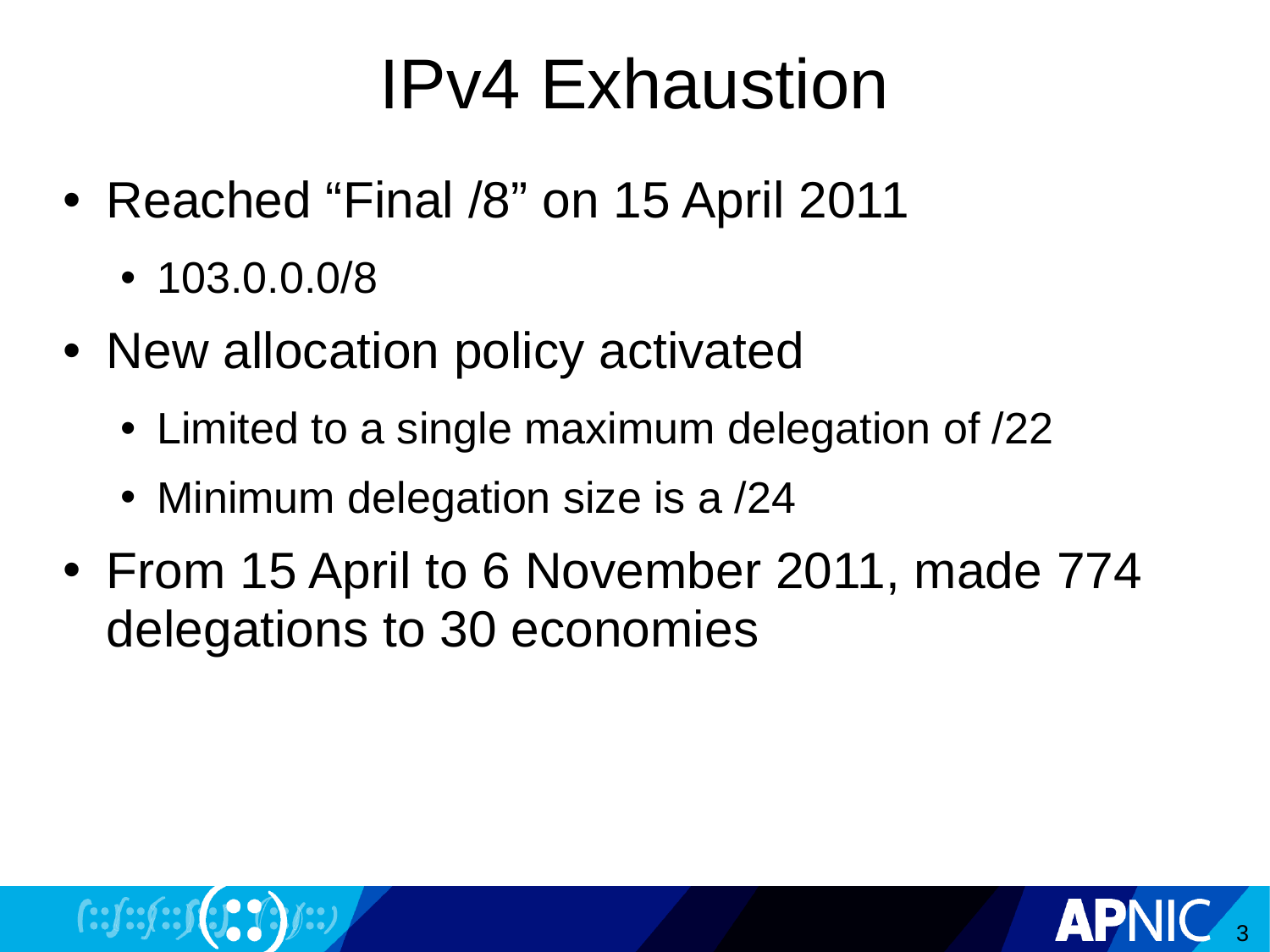

# IPv4 Exhaustion
Reached “Final /8” on 15 April 2011
103.0.0.0/8
New allocation policy activated
Limited to a single maximum delegation of /22
Minimum delegation size is a /24
From 15 April to 6 November 2011, made 774 delegations to 30 economies
3